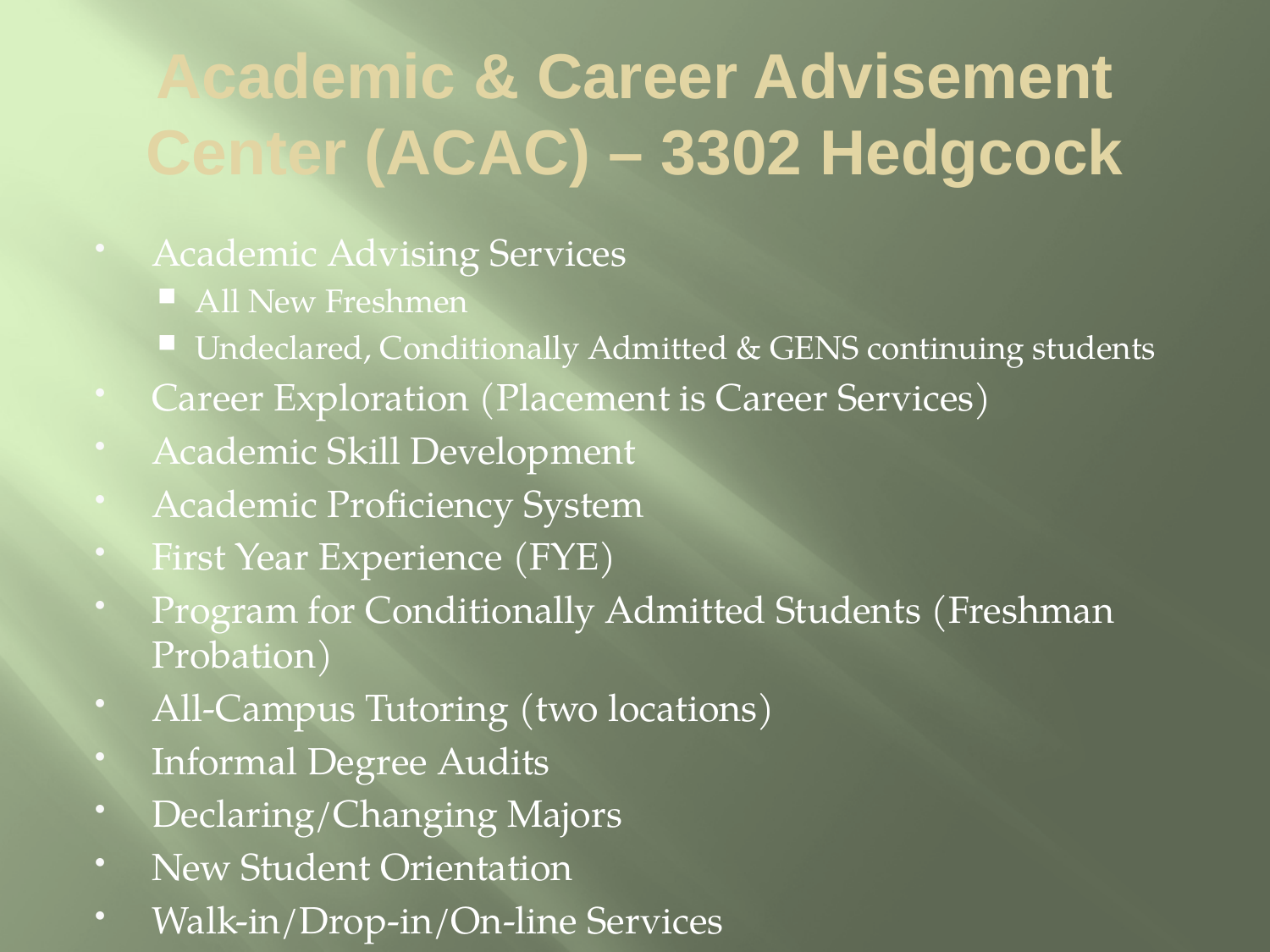

# Academic & Career Advisement Center (ACAC) – 3302 Hedgcock
Academic Advising Services
All New Freshmen
Undeclared, Conditionally Admitted & GENS continuing students
Career Exploration (Placement is Career Services)
Academic Skill Development
Academic Proficiency System
First Year Experience (FYE)
Program for Conditionally Admitted Students (Freshman Probation)
All-Campus Tutoring (two locations)
Informal Degree Audits
Declaring/Changing Majors
New Student Orientation
Walk-in/Drop-in/On-line Services